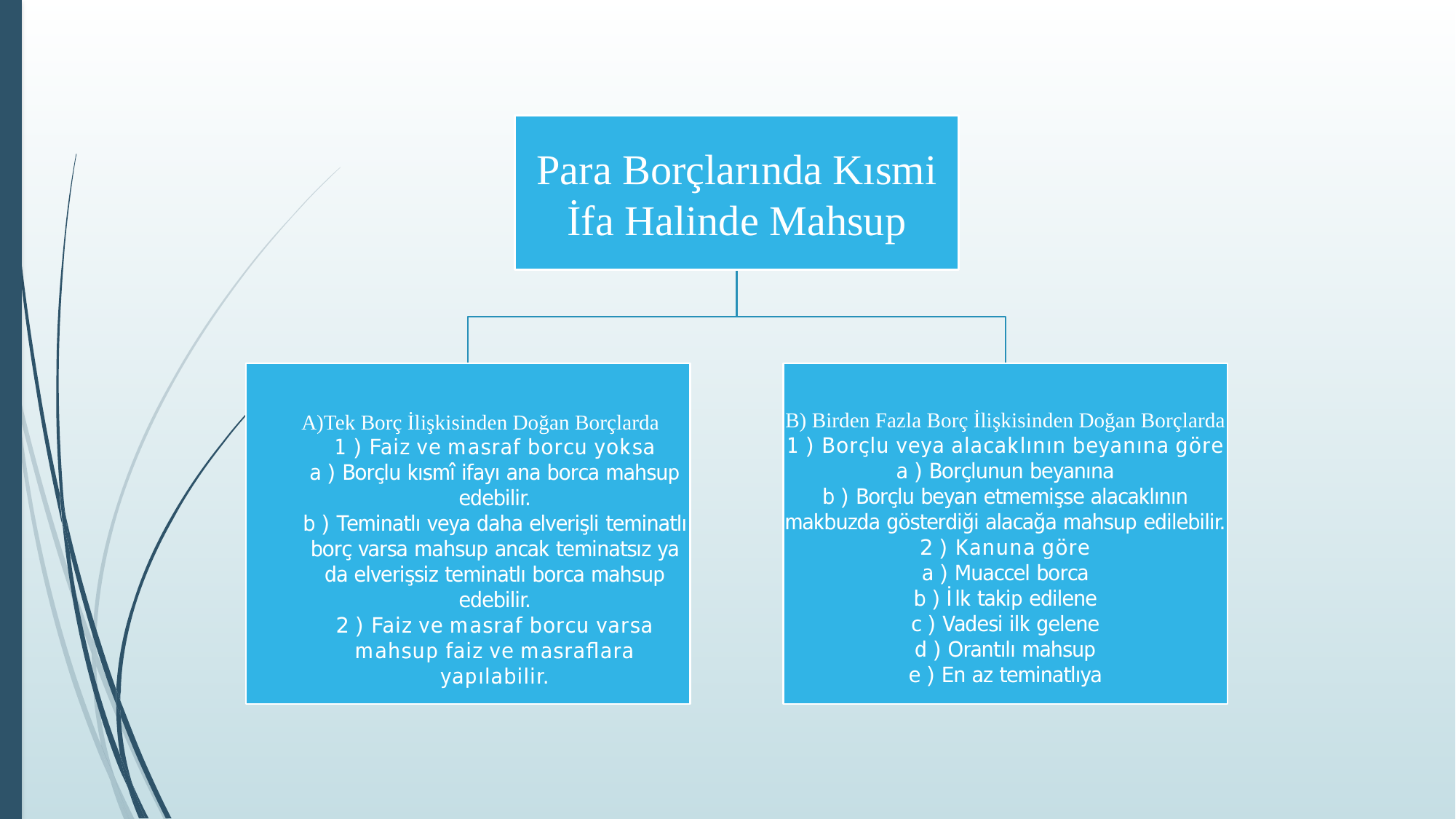

Para Borçlarında Kısmi İfa Halinde Mahsup

A)Tek Borç İlişkisinden Doğan Borçlarda
1 ) Faiz ve masraf borcu yoksa
a ) Borçlu kısmî ifayı ana borca mahsup edebilir.
b ) Teminatlı veya daha elverişli teminatlı borç varsa mahsup ancak teminatsız ya da elverişsiz teminatlı borca mahsup edebilir.
2 ) Faiz ve masraf borcu varsa mahsup faiz ve masraflara yapılabilir.

B) Birden Fazla Borç İlişkisinden Doğan Borçlarda
1 ) Borçlu veya alacaklının beyanına göre
a ) Borçlunun beyanına
b ) Borçlu beyan etmemişse alacaklının makbuzda gösterdiği alacağa mahsup edilebilir.
2 ) Kanuna göre
a ) Muaccel borca
b ) İlk takip edilene
c ) Vadesi ilk gelene
d ) Orantılı mahsup
e ) En az teminatlıya